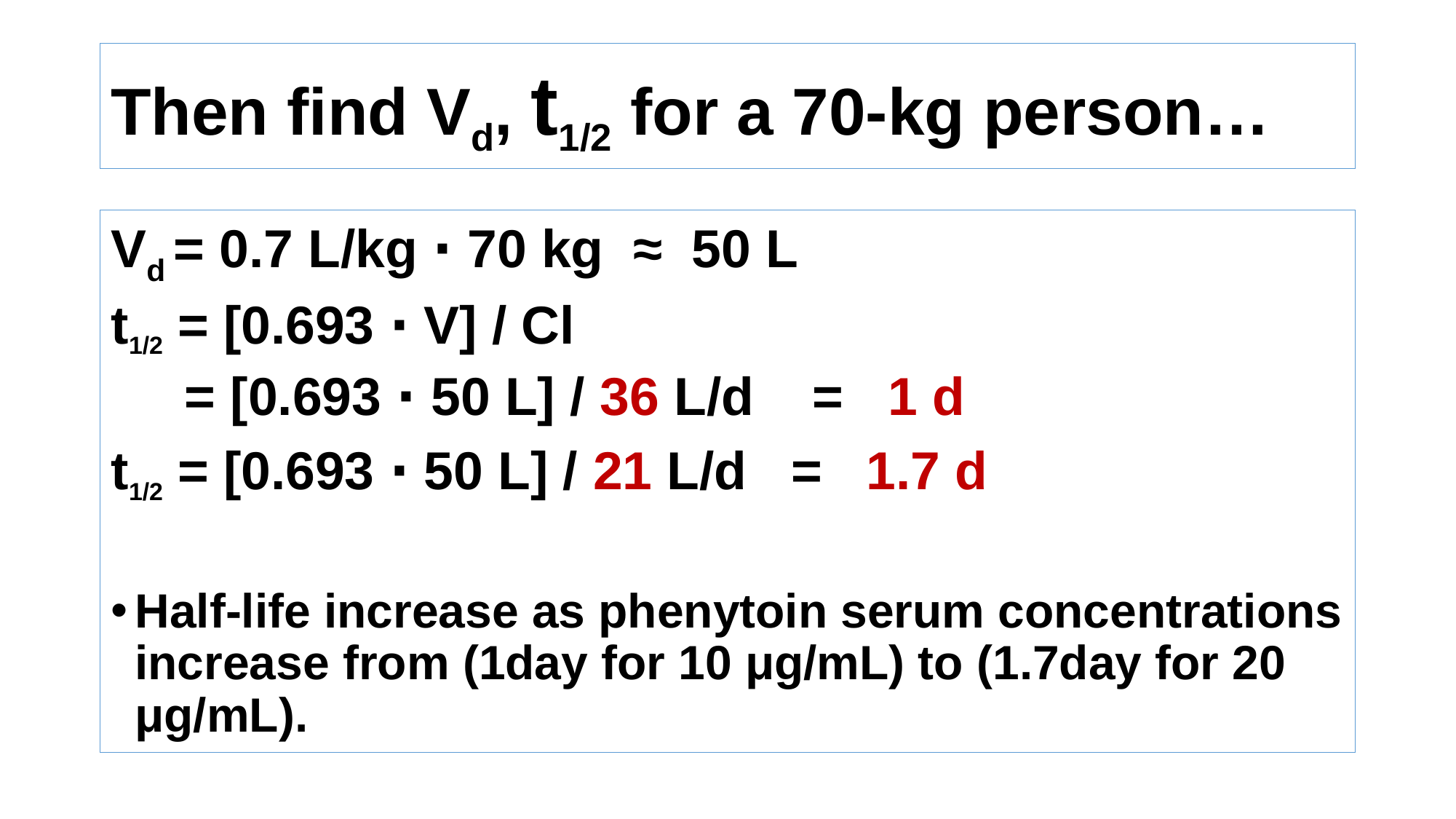

# Then find Vd, t1/2 for a 70-kg person…
Vd = 0.7 L/kg ⋅ 70 kg  ≈  50 L
t1/2 = [0.693 ⋅ V] / Cl
     = [0.693 ⋅ 50 L] / 36 L/d    =   1 d
t1/2 = [0.693 ⋅ 50 L] / 21 L/d   =   1.7 d

Half-life increase as phenytoin serum concentrations increase from (1day for 10 μg/mL) to (1.7day for 20 μg/mL).